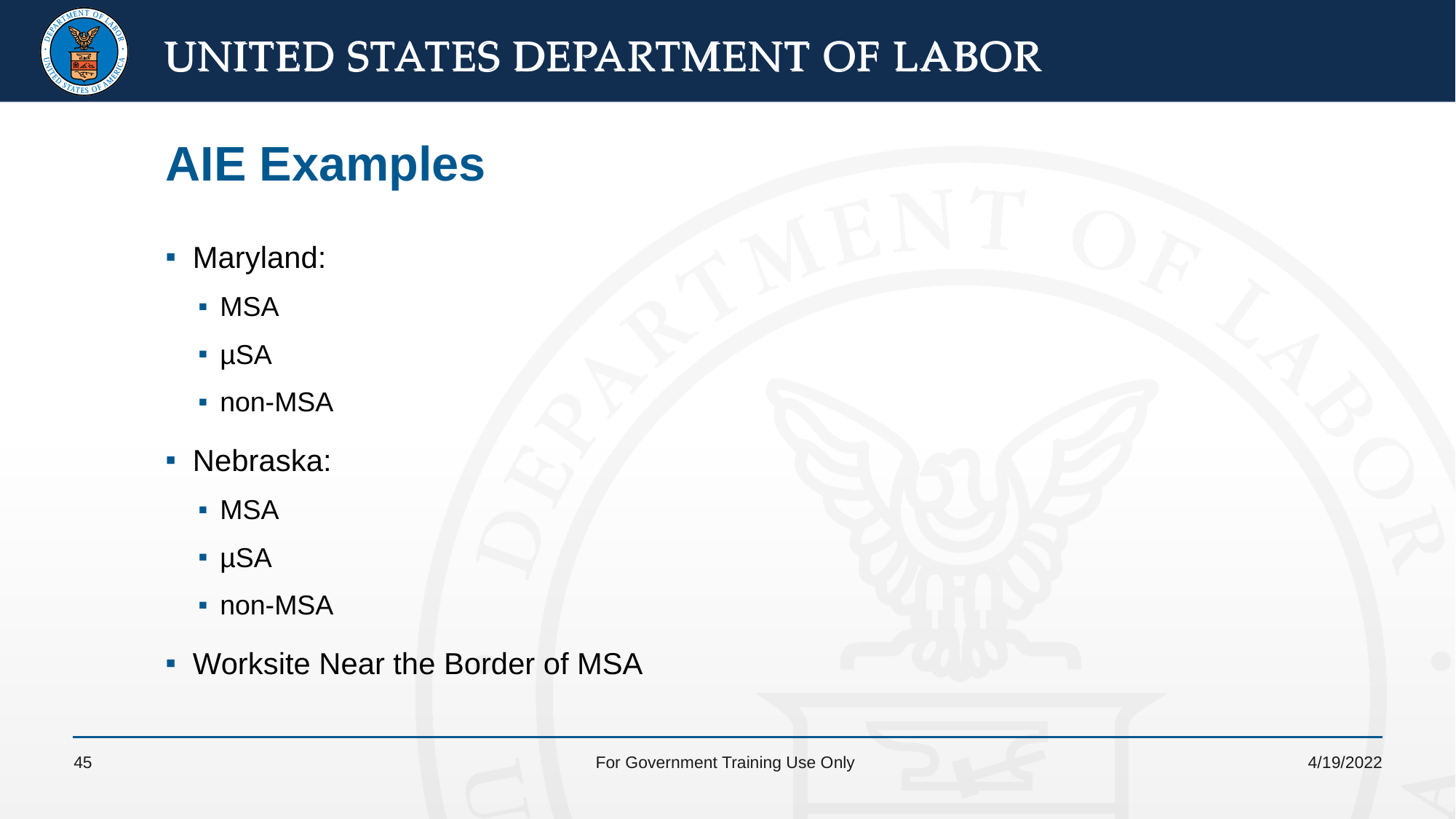

# AIE Examples
Maryland:
MSA
µSA
non-MSA
Nebraska:
MSA
µSA
non-MSA
Worksite Near the Border of MSA
45
For Government Training Use Only
4/19/2022